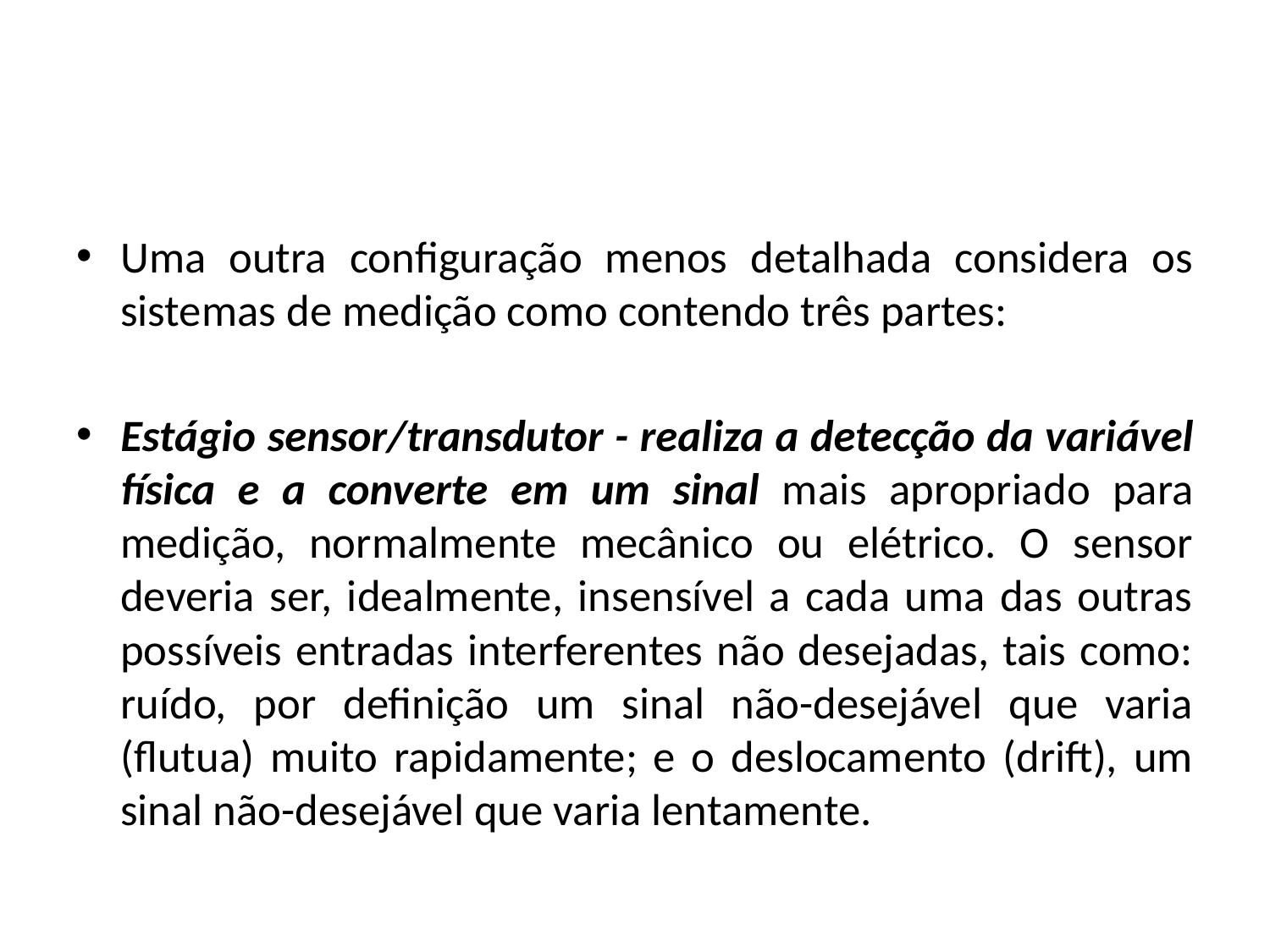

#
Uma outra configuração menos detalhada considera os sistemas de medição como contendo três partes:

Estágio sensor/transdutor - realiza a detecção da variável física e a converte em um sinal mais apropriado para medição, normalmente mecânico ou elétrico. O sensor deveria ser, idealmente, insensível a cada uma das outras possíveis entradas interferentes não desejadas, tais como: ruído, por definição um sinal não-desejável que varia (flutua) muito rapidamente; e o deslocamento (drift), um sinal não-desejável que varia lentamente.